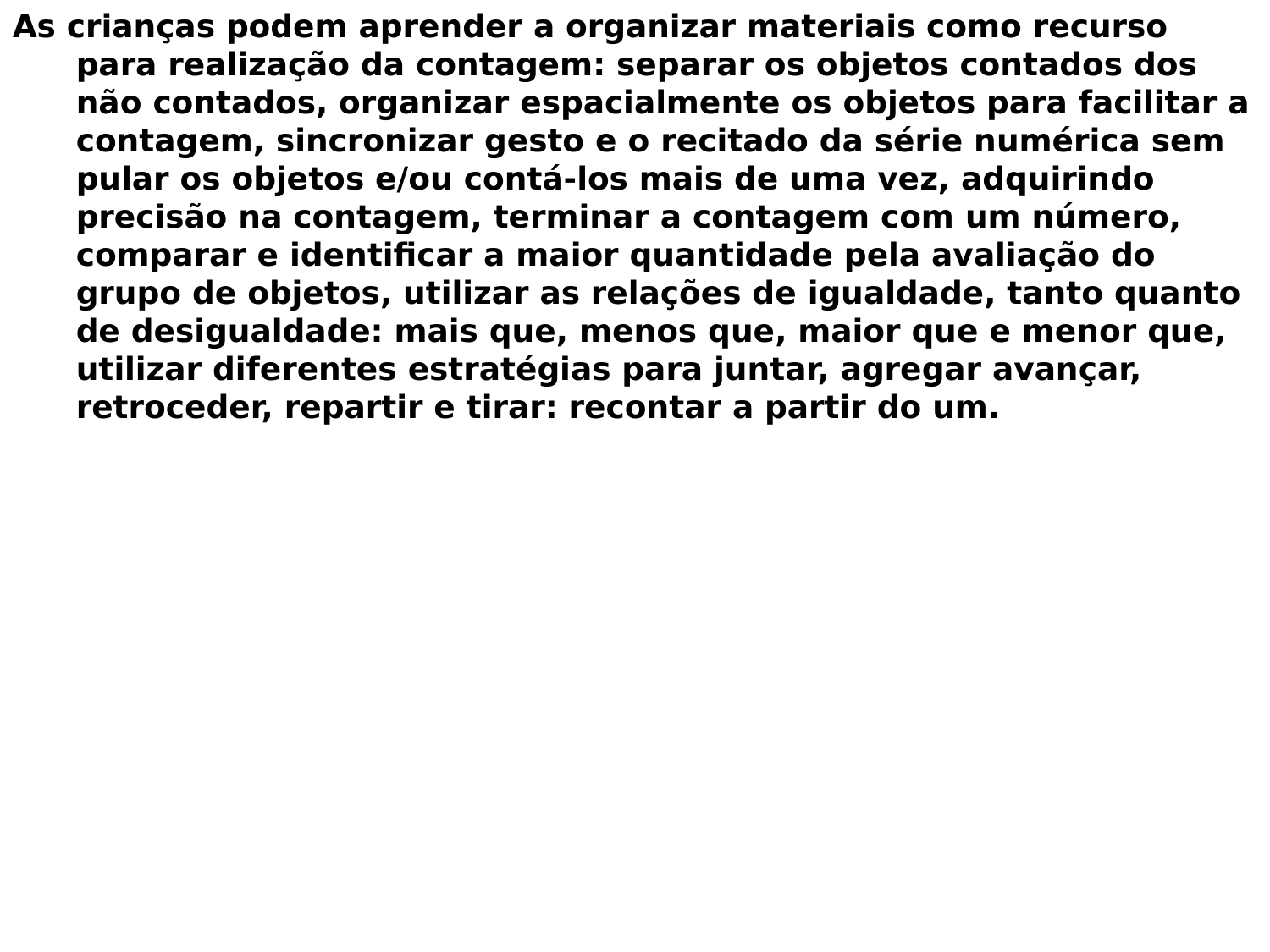

As crianças podem aprender a organizar materiais como recurso para realização da contagem: separar os objetos contados dos não contados, organizar espacialmente os objetos para facilitar a contagem, sincronizar gesto e o recitado da série numérica sem pular os objetos e/ou contá-los mais de uma vez, adquirindo precisão na contagem, terminar a contagem com um número, comparar e identificar a maior quantidade pela avaliação do grupo de objetos, utilizar as relações de igualdade, tanto quanto de desigualdade: mais que, menos que, maior que e menor que, utilizar diferentes estratégias para juntar, agregar avançar, retroceder, repartir e tirar: recontar a partir do um.